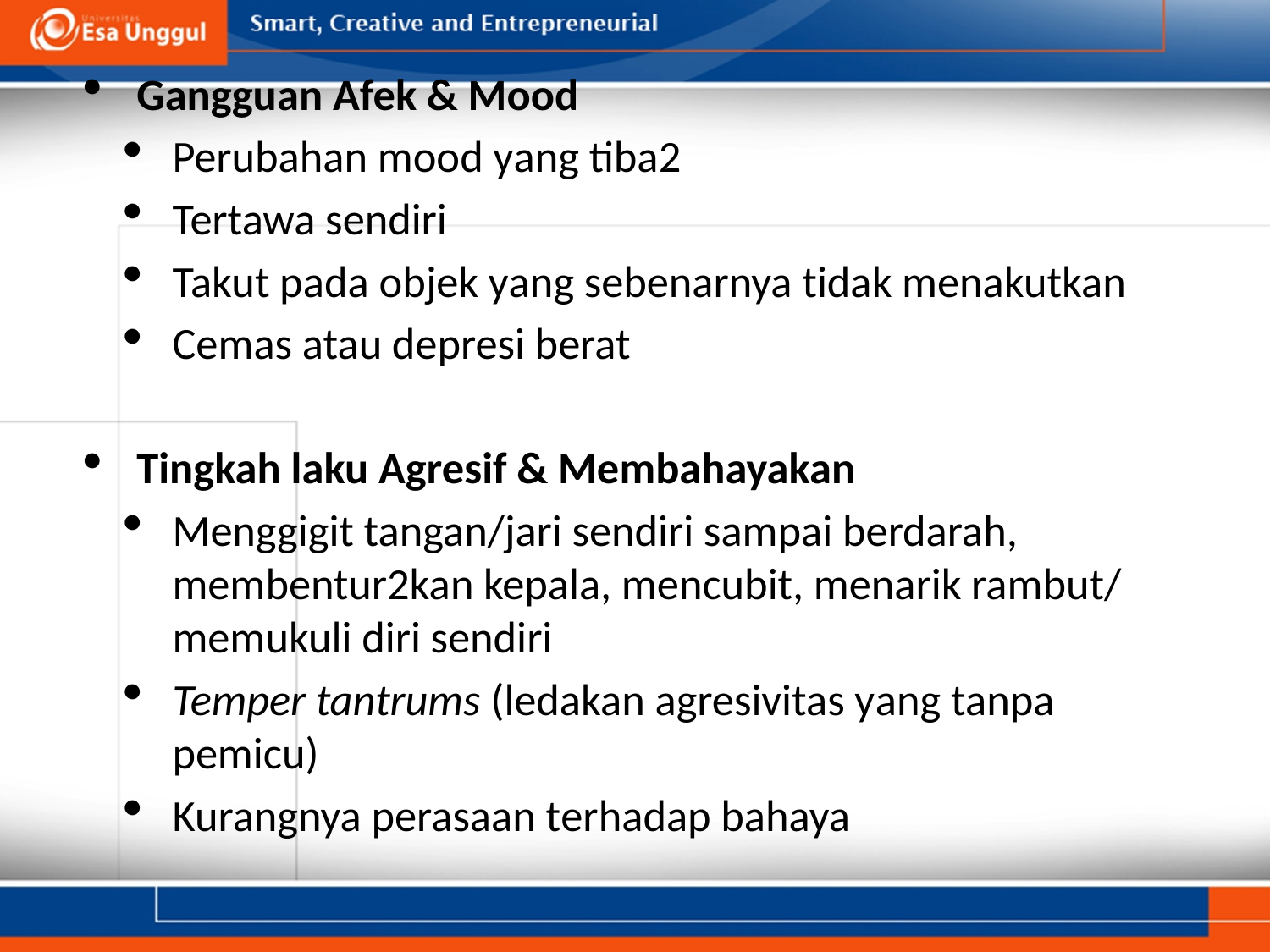

Gangguan Afek & Mood
Perubahan mood yang tiba2
Tertawa sendiri
Takut pada objek yang sebenarnya tidak menakutkan
Cemas atau depresi berat

Tingkah laku Agresif & Membahayakan
Menggigit tangan/jari sendiri sampai berdarah, membentur2kan kepala, mencubit, menarik rambut/ memukuli diri sendiri
Temper tantrums (ledakan agresivitas yang tanpa pemicu)
Kurangnya perasaan terhadap bahaya